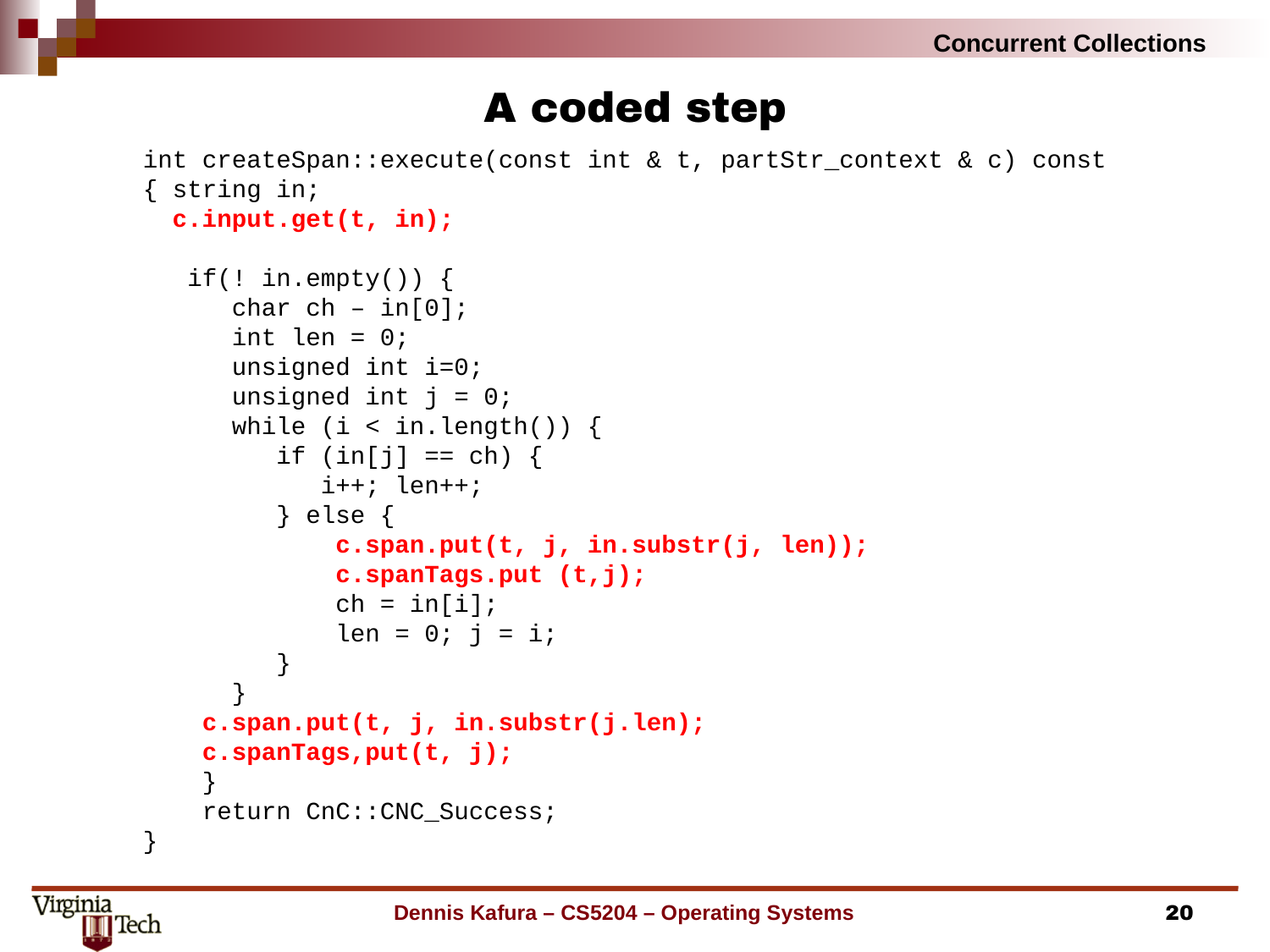

# A coded step
int createSpan::execute(const int & t, partStr_context & c) const
{ string in;
  c.input.get(t, in);

   if(! in.empty()) {
      char ch – in[0];
      int len = 0;
      unsigned int i=0;
      unsigned int j = 0;
      while (i < in.length()) {
         if (in[j] == ch) {
            i++; len++;
         } else {
             c.span.put(t, j, in.substr(j, len));
             c.spanTags.put (t,j);
             ch = in[i];
             len = 0; j = i;
         }
      }
    c.span.put(t, j, in.substr(j.len);
    c.spanTags,put(t, j);
    }
    return CnC::CNC_Success;
}
Dennis Kafura – CS5204 – Operating Systems
20